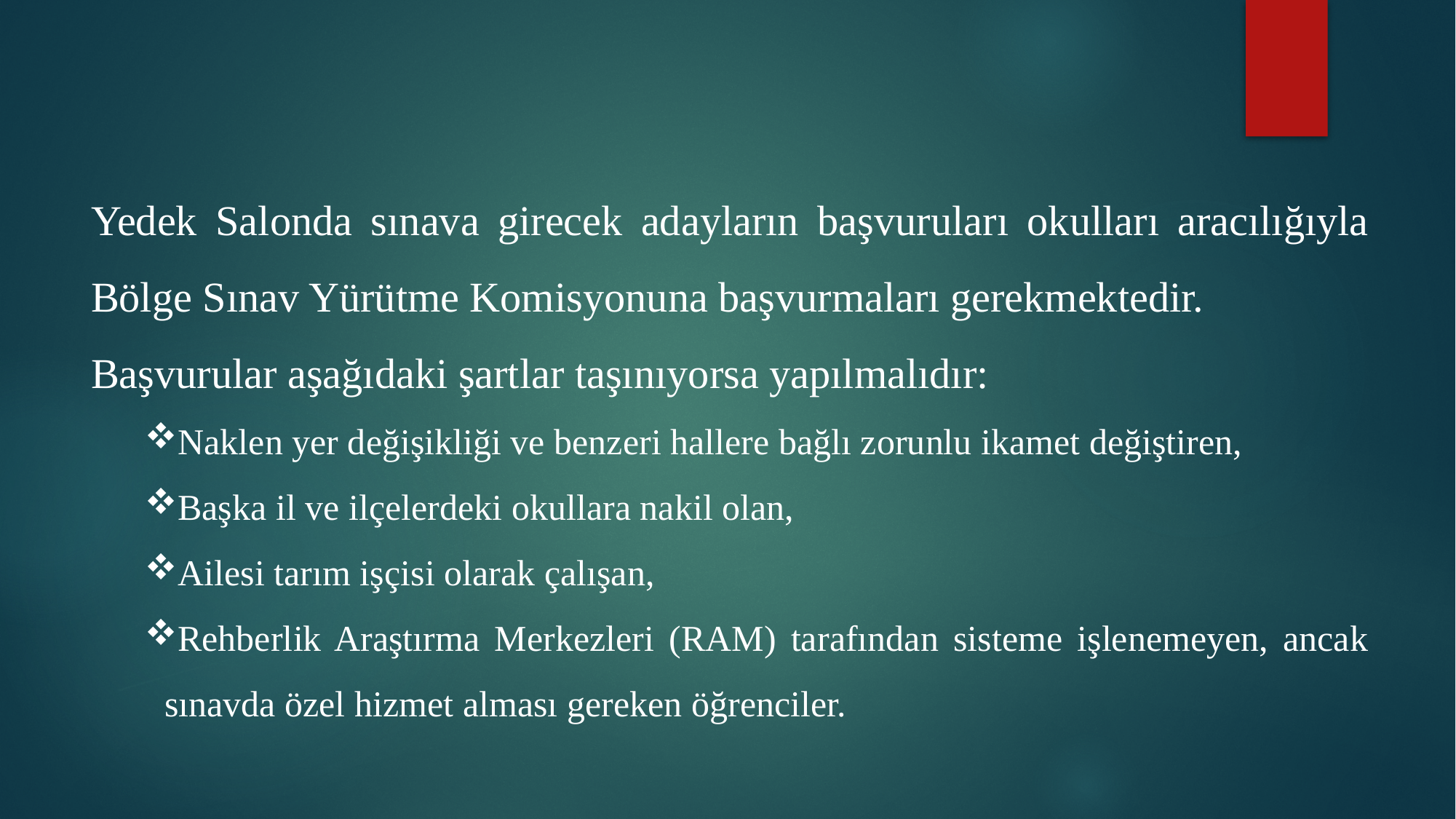

Yedek Salonda sınava girecek adayların başvuruları okulları aracılığıyla Bölge Sınav Yürütme Komisyonuna başvurmaları gerekmektedir.
Başvurular aşağıdaki şartlar taşınıyorsa yapılmalıdır:
Naklen yer değişikliği ve benzeri hallere bağlı zorunlu ikamet değiştiren,
Başka il ve ilçelerdeki okullara nakil olan,
Ailesi tarım işçisi olarak çalışan,
Rehberlik Araştırma Merkezleri (RAM) tarafından sisteme işlenemeyen, ancak sınavda özel hizmet alması gereken öğrenciler.